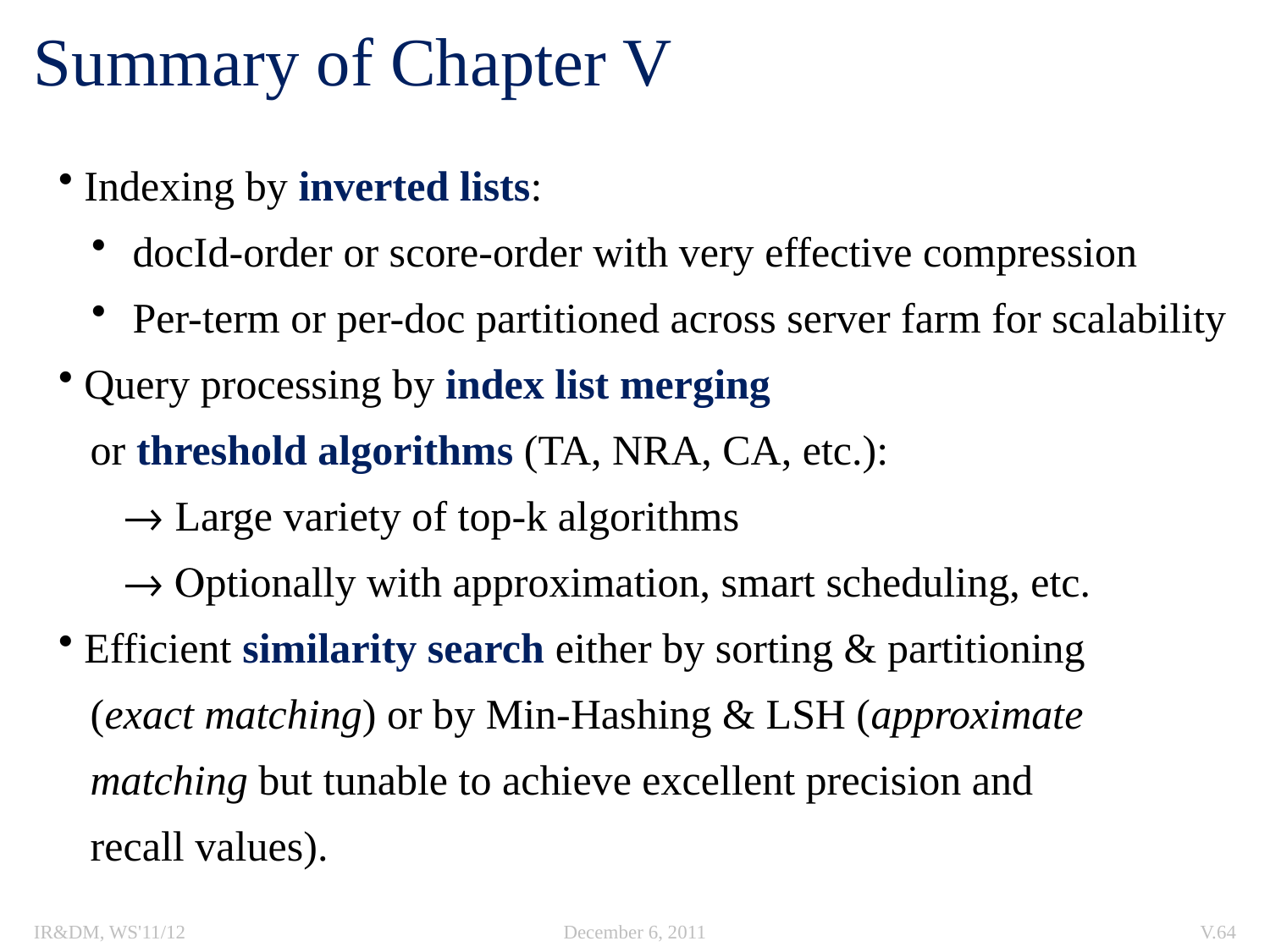

# Summary of Chapter V
 Indexing by inverted lists:
 docId-order or score-order with very effective compression
 Per-term or per-doc partitioned across server farm for scalability
 Query processing by index list merging
   or threshold algorithms (TA, NRA, CA, etc.):
      → Large variety of top-k algorithms
→ Optionally with approximation, smart scheduling, etc.
 Efficient similarity search either by sorting & partitioning
   (exact matching) or by Min-Hashing & LSH (approximate
   matching but tunable to achieve excellent precision and
   recall values).
IR&DM, WS'11/12
December 6, 2011
V.64